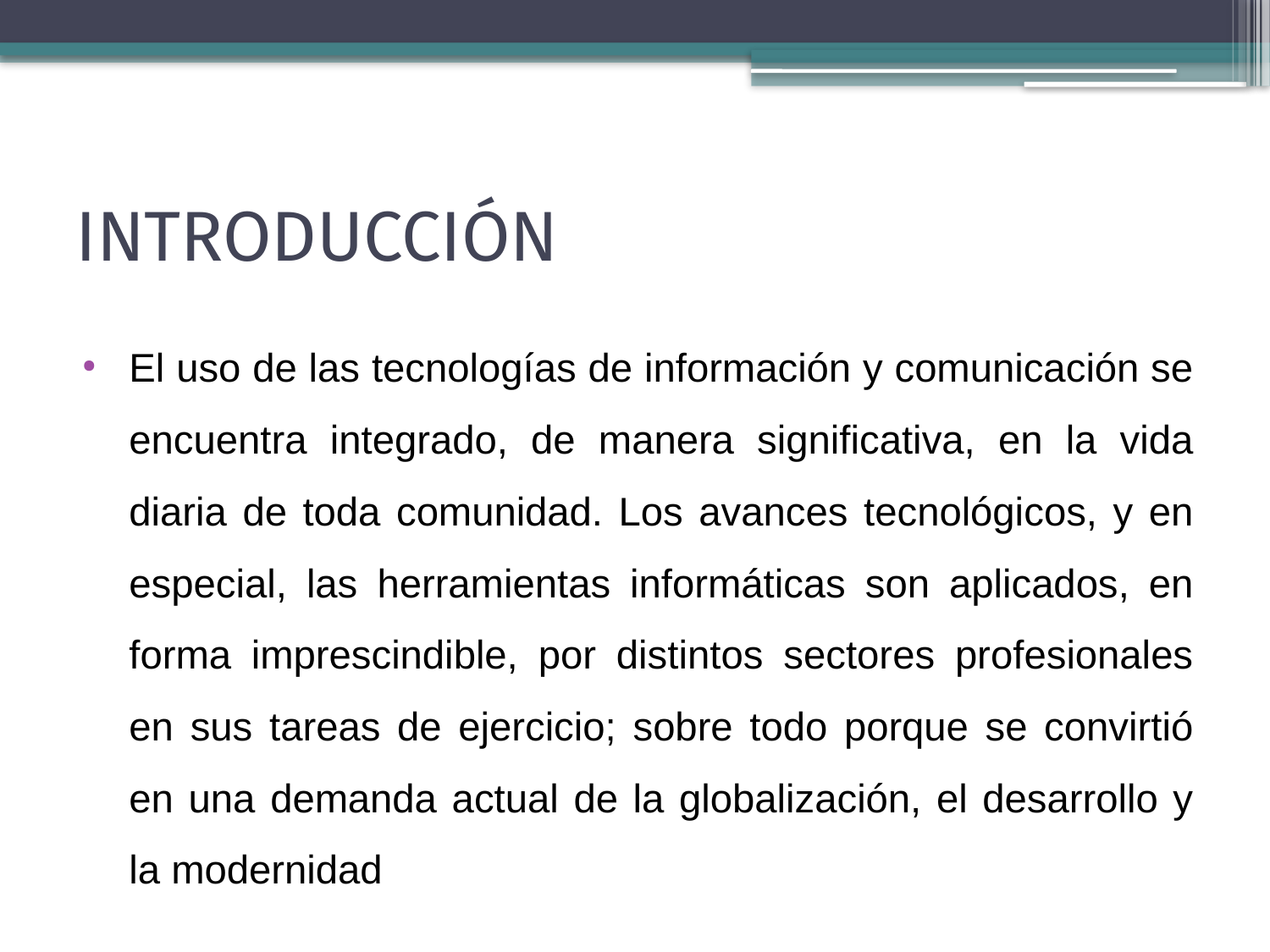

# INTRODUCCIÓN
El uso de las tecnologías de información y comunicación se encuentra integrado, de manera significativa, en la vida diaria de toda comunidad. Los avances tecnológicos, y en especial, las herramientas informáticas son aplicados, en forma imprescindible, por distintos sectores profesionales en sus tareas de ejercicio; sobre todo porque se convirtió en una demanda actual de la globalización, el desarrollo y la modernidad